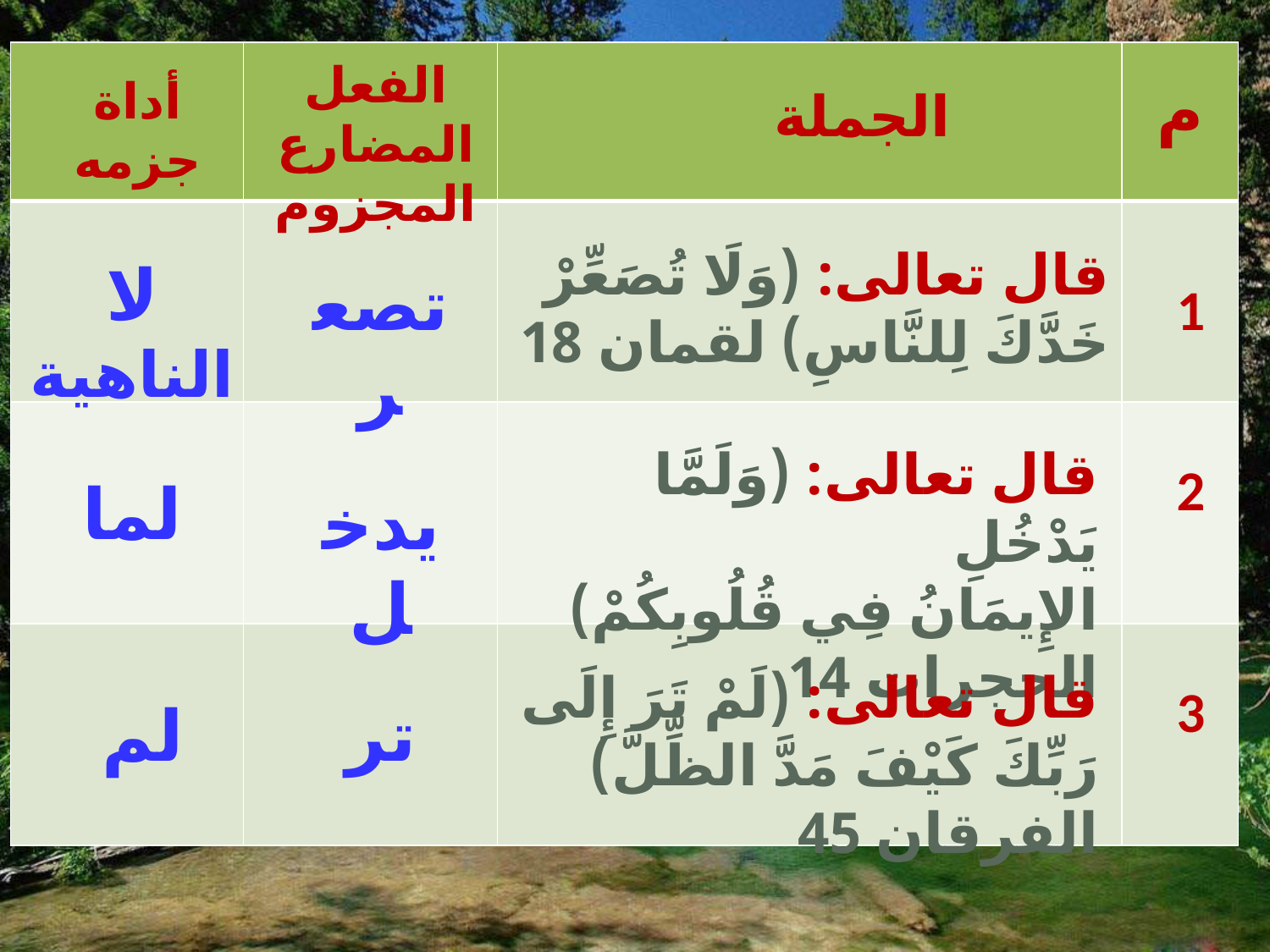

|  |  |  |  |
| --- | --- | --- | --- |
|  |  |  |  |
|  |  |  |  |
|  |  |  |  |
الفعل المضارع المجزوم
أداة جزمه
م
الجملة
قال تعالى: (وَلَا تُصَعِّرْ خَدَّكَ لِلنَّاسِ) لقمان 18
لا الناهية
تصعر
1
قال تعالى: (وَلَمَّا يَدْخُلِ الإِيمَانُ فِي قُلُوبِكُمْ) الحجرات 14
2
لما
يدخل
قال تعالى: (لَمْ تَرَ إِلَى رَبِّكَ كَيْفَ مَدَّ الظِّلَّ) الفرقان 45
3
لم
تر